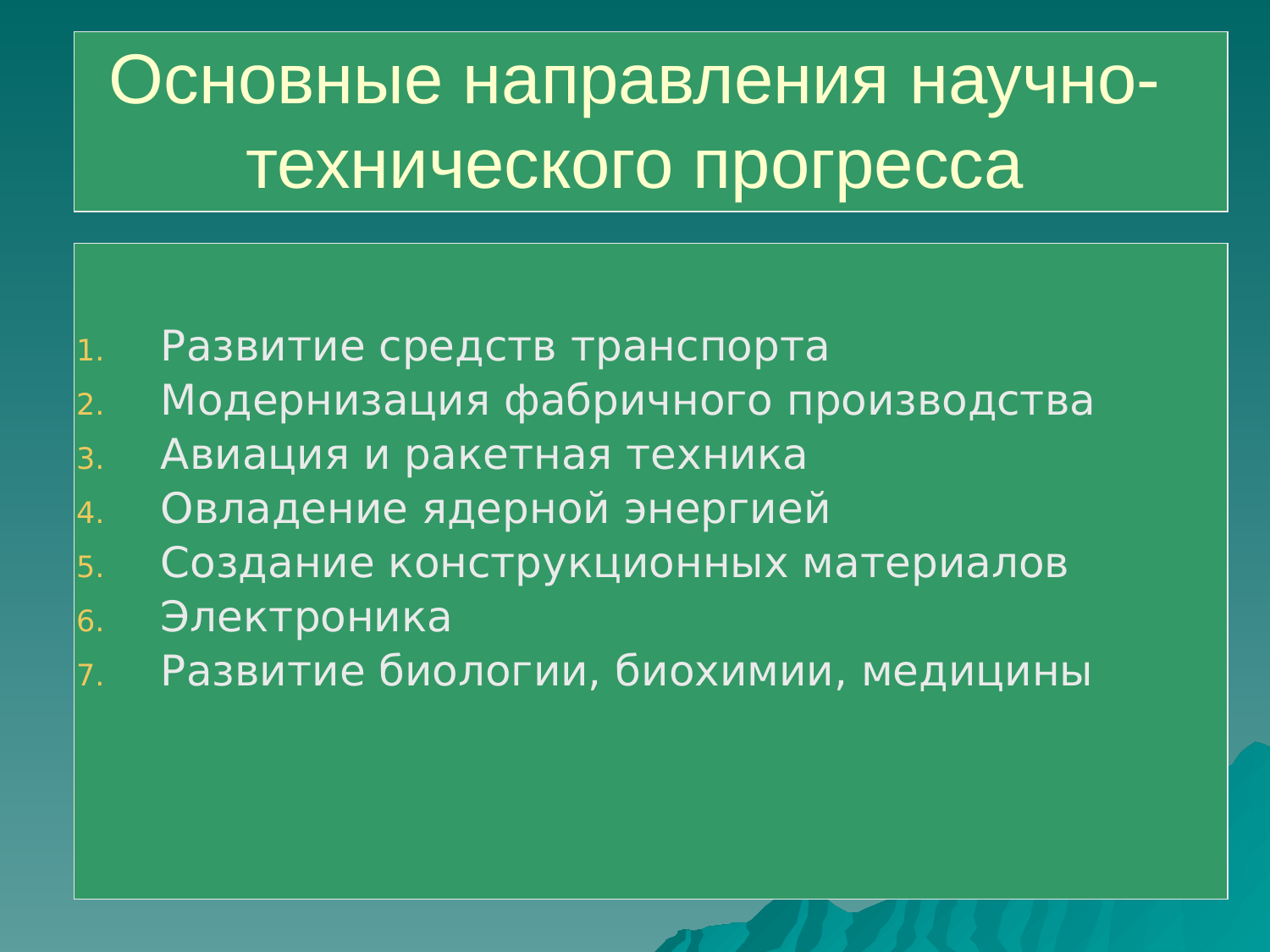

# Основные направления научно-технического прогресса

Развитие средств транспорта
Модернизация фабричного производства
Авиация и ракетная техника
Овладение ядерной энергией
Создание конструкционных материалов
Электроника
Развитие биологии, биохимии, медицины